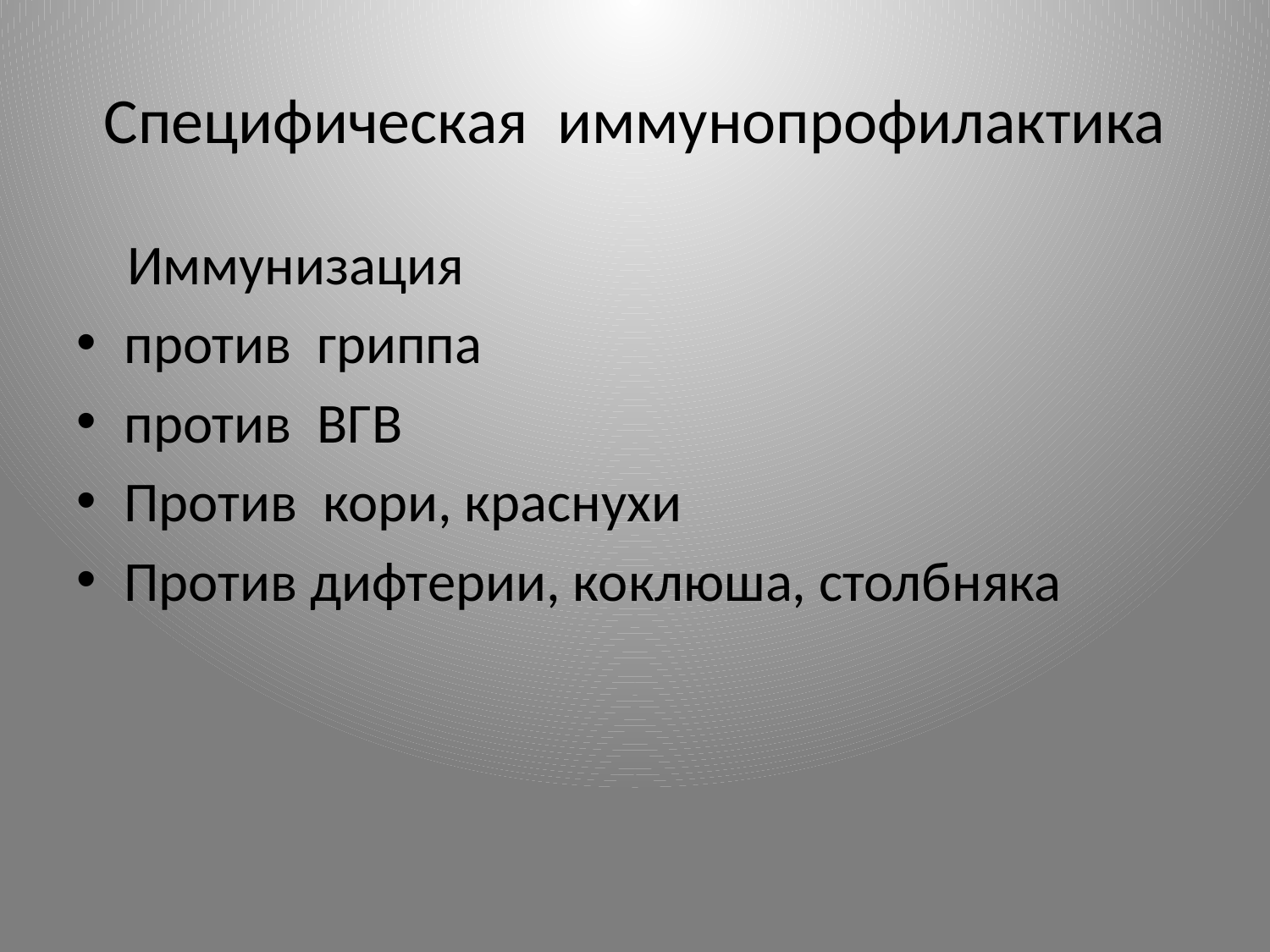

# Специфическая  иммунопрофилактика
    Иммунизация
против  гриппа
против  ВГВ
Против  кори, краснухи
Против дифтерии, коклюша, столбняка